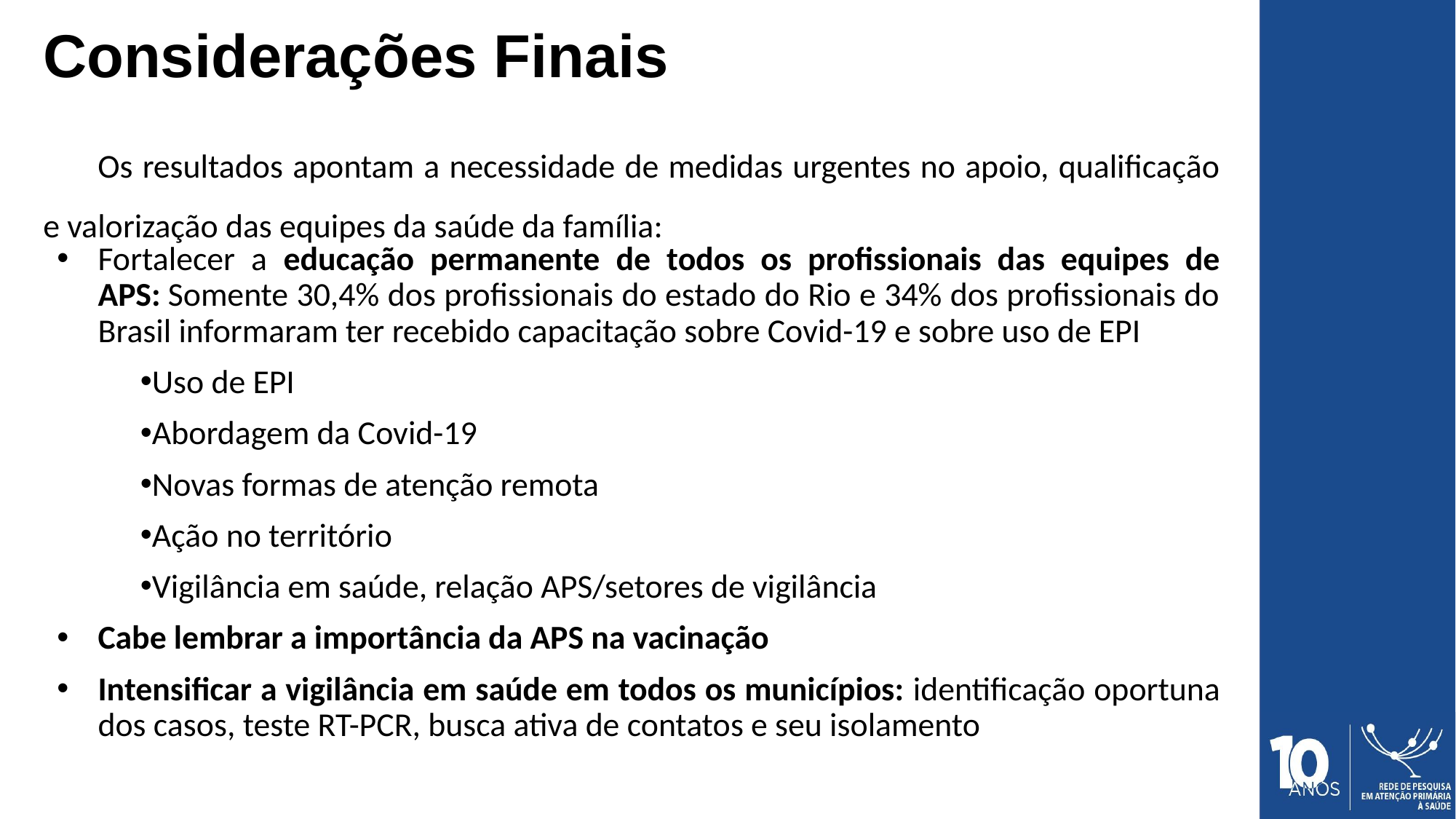

Considerações Finais
Os resultados apontam a necessidade de medidas urgentes no apoio, qualificação e valorização das equipes da saúde da família:
Fortalecer a educação permanente de todos os profissionais das equipes de APS: Somente 30,4% dos profissionais do estado do Rio e 34% dos profissionais do Brasil informaram ter recebido capacitação sobre Covid-19 e sobre uso de EPI
Uso de EPI
Abordagem da Covid-19
Novas formas de atenção remota
Ação no território
Vigilância em saúde, relação APS/setores de vigilância
Cabe lembrar a importância da APS na vacinação
Intensificar a vigilância em saúde em todos os municípios: identificação oportuna dos casos, teste RT-PCR, busca ativa de contatos e seu isolamento